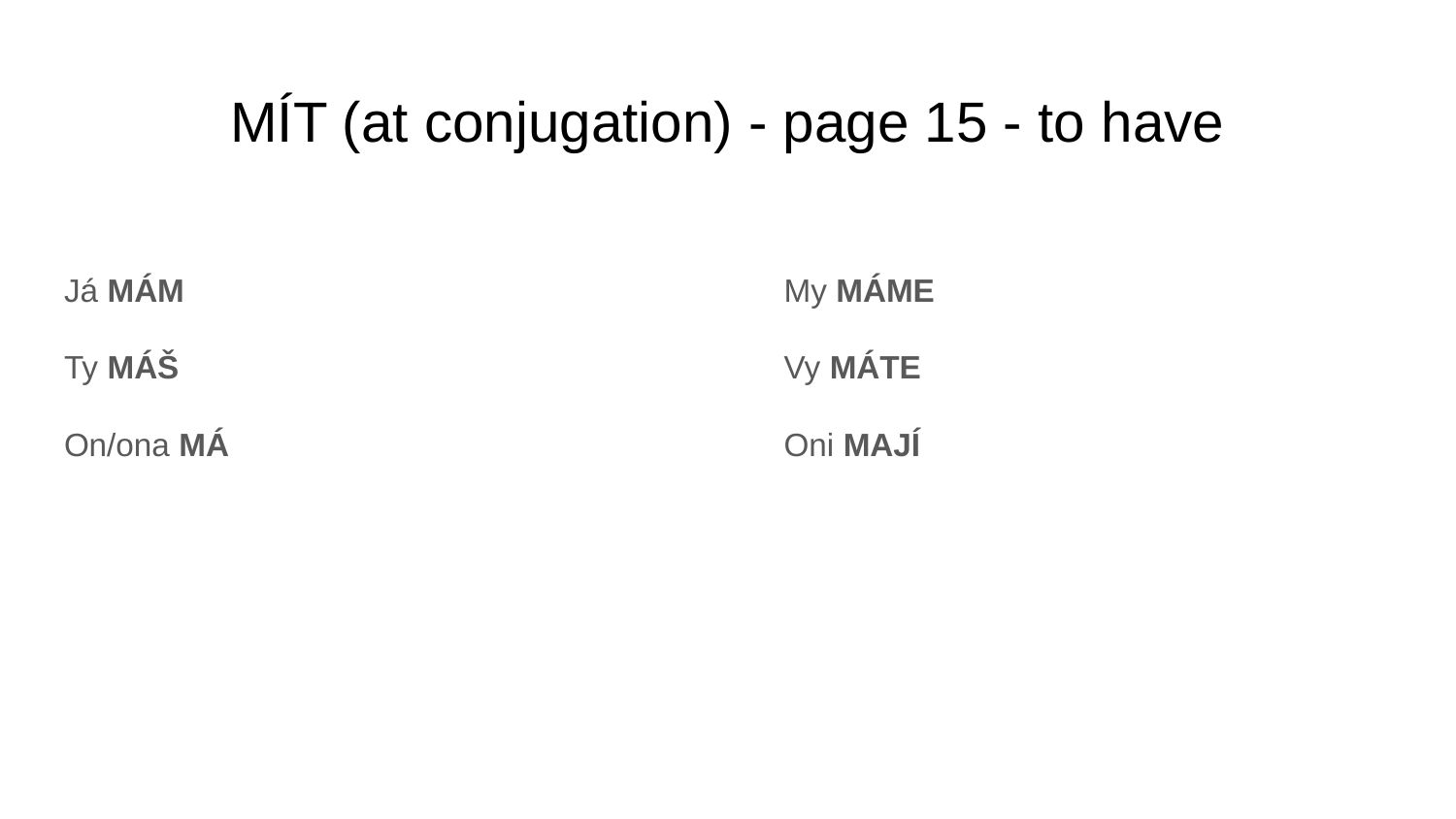

# MÍT (at conjugation) - page 15 - to have

Já MÁM
Ty MÁŠ
On/ona MÁ

My MÁME
Vy MÁTE
Oni MAJÍ